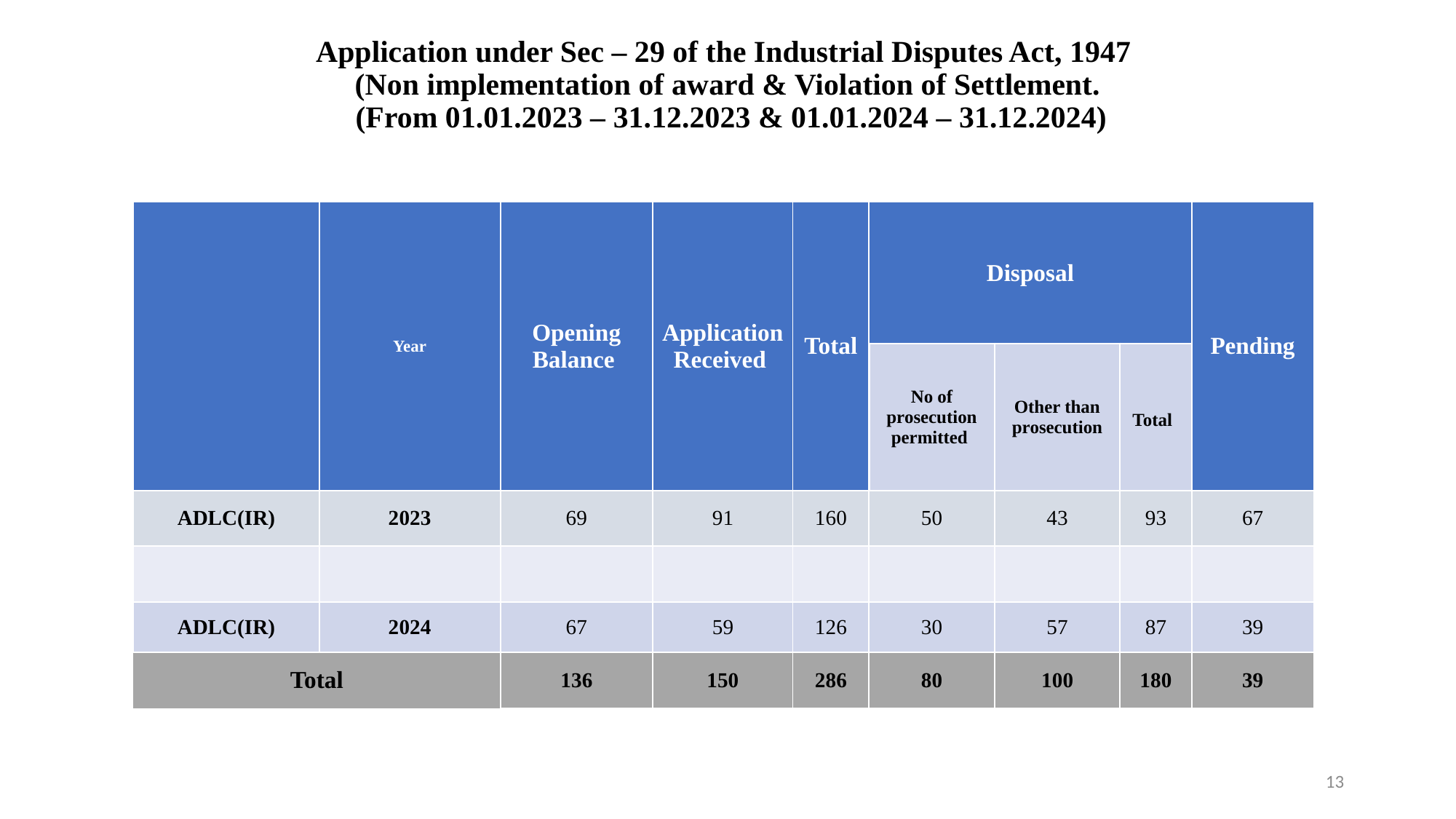

# Application under Sec – 29 of the Industrial Disputes Act, 1947 (Non implementation of award & Violation of Settlement. (From 01.01.2023 – 31.12.2023 & 01.01.2024 – 31.12.2024)
|  | Year | Opening Balance | Application Received | Total | Disposal |  |  | Pending |
| --- | --- | --- | --- | --- | --- | --- | --- | --- |
|  |  |  |  |  | No of prosecution permitted | Other than prosecution | Total |  |
| ADLC(IR) | 2023 | 69 | 91 | 160 | 50 | 43 | 93 | 67 |
|  |  |  |  |  |  |  |  |  |
| ADLC(IR) | 2024 | 67 | 59 | 126 | 30 | 57 | 87 | 39 |
| Total |  | 136 | 150 | 286 | 80 | 100 | 180 | 39 |
13